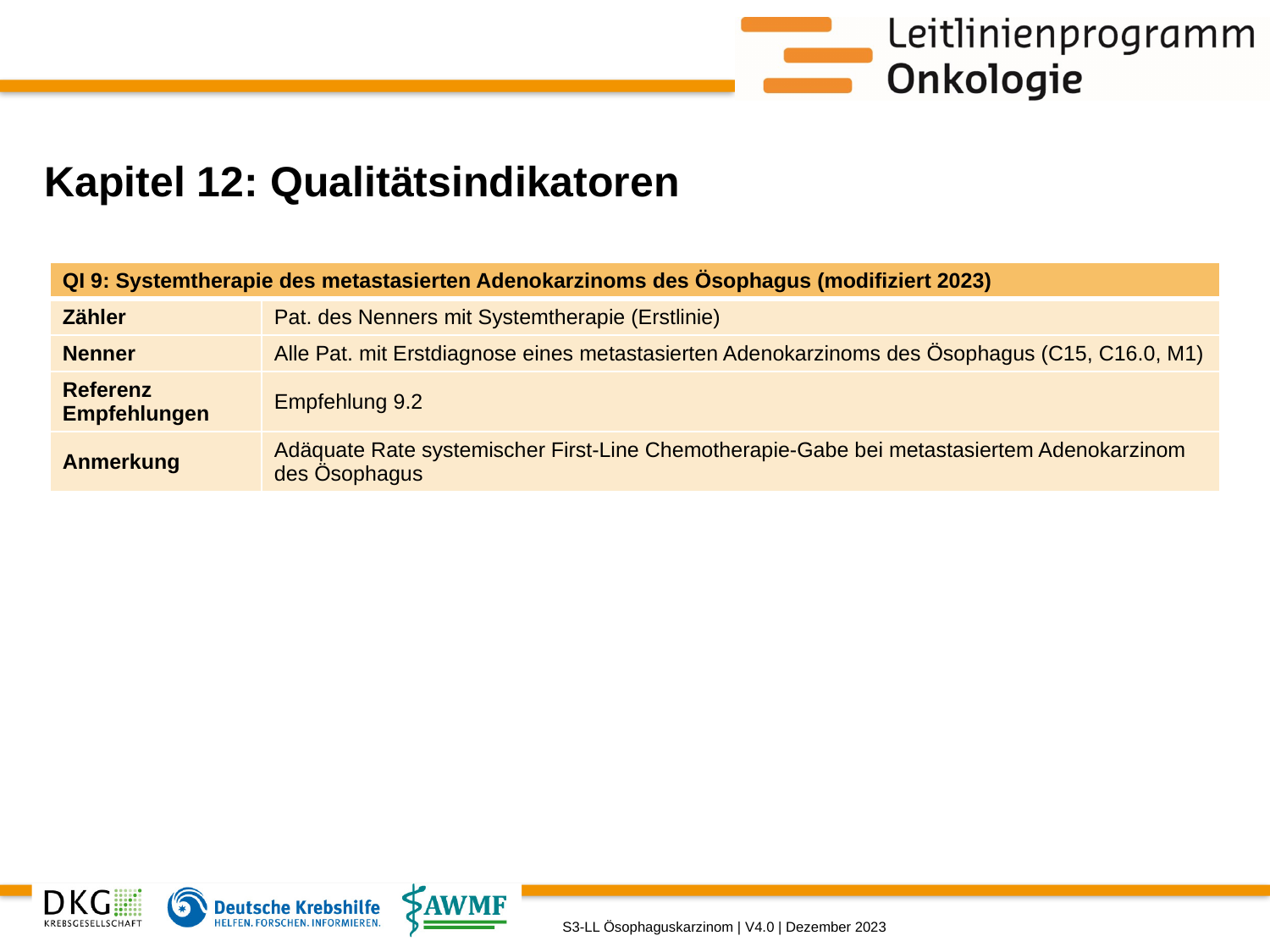

# Kapitel 12: Qualitätsindikatoren
| QI 9: Systemtherapie des metastasierten Adenokarzinoms des Ösophagus (modifiziert 2023) |  |
| --- | --- |
| Zähler | Pat. des Nenners mit Systemtherapie (Erstlinie) |
| Nenner | Alle Pat. mit Erstdiagnose eines metastasierten Adenokarzinoms des Ösophagus (C15, C16.0, M1) |
| Referenz Empfehlungen | Empfehlung 9.2 |
| Anmerkung | Adäquate Rate systemischer First-Line Chemotherapie-Gabe bei metastasiertem Adenokarzinom des Ösophagus |
S3-LL Ösophaguskarzinom | V4.0 | Dezember 2023